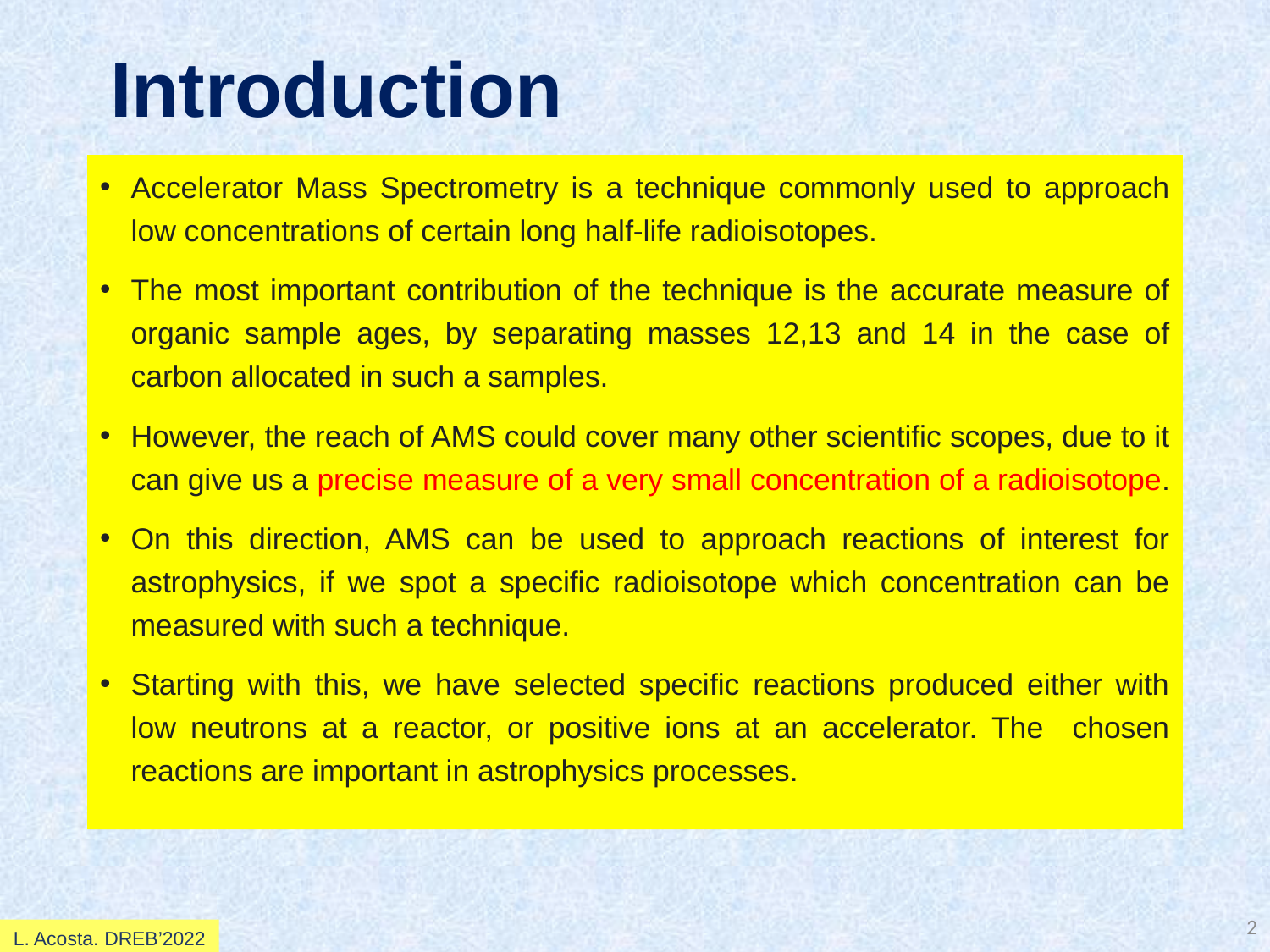

# Introduction
Accelerator Mass Spectrometry is a technique commonly used to approach low concentrations of certain long half-life radioisotopes.
The most important contribution of the technique is the accurate measure of organic sample ages, by separating masses 12,13 and 14 in the case of carbon allocated in such a samples.
However, the reach of AMS could cover many other scientific scopes, due to it can give us a precise measure of a very small concentration of a radioisotope.
On this direction, AMS can be used to approach reactions of interest for astrophysics, if we spot a specific radioisotope which concentration can be measured with such a technique.
Starting with this, we have selected specific reactions produced either with low neutrons at a reactor, or positive ions at an accelerator. The  chosen reactions are important in astrophysics processes.
2